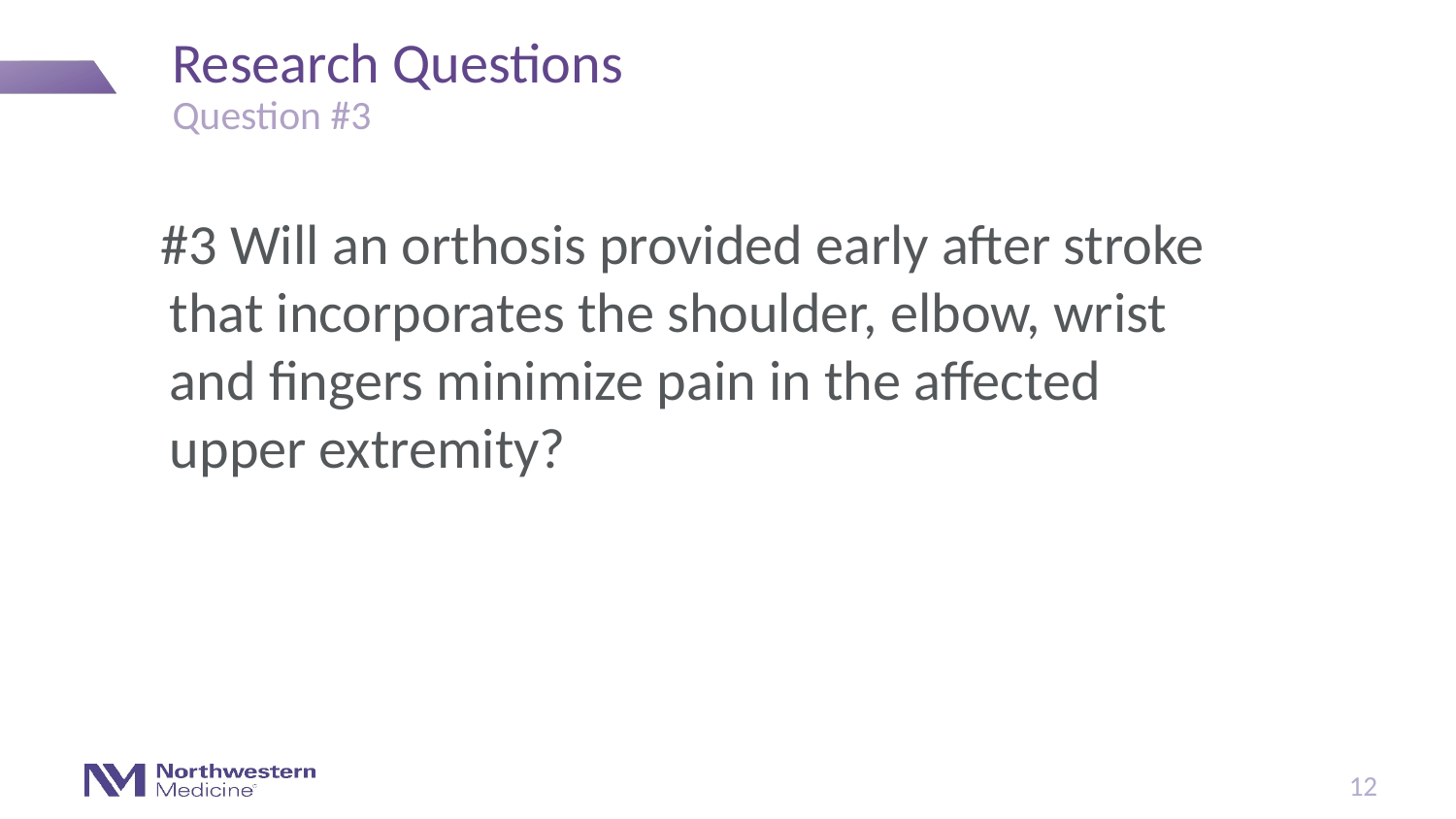

# Research Questions
Question #3

#3 Will an orthosis provided early after stroke that incorporates the shoulder, elbow, wrist and fingers minimize pain in the affected upper extremity?

12